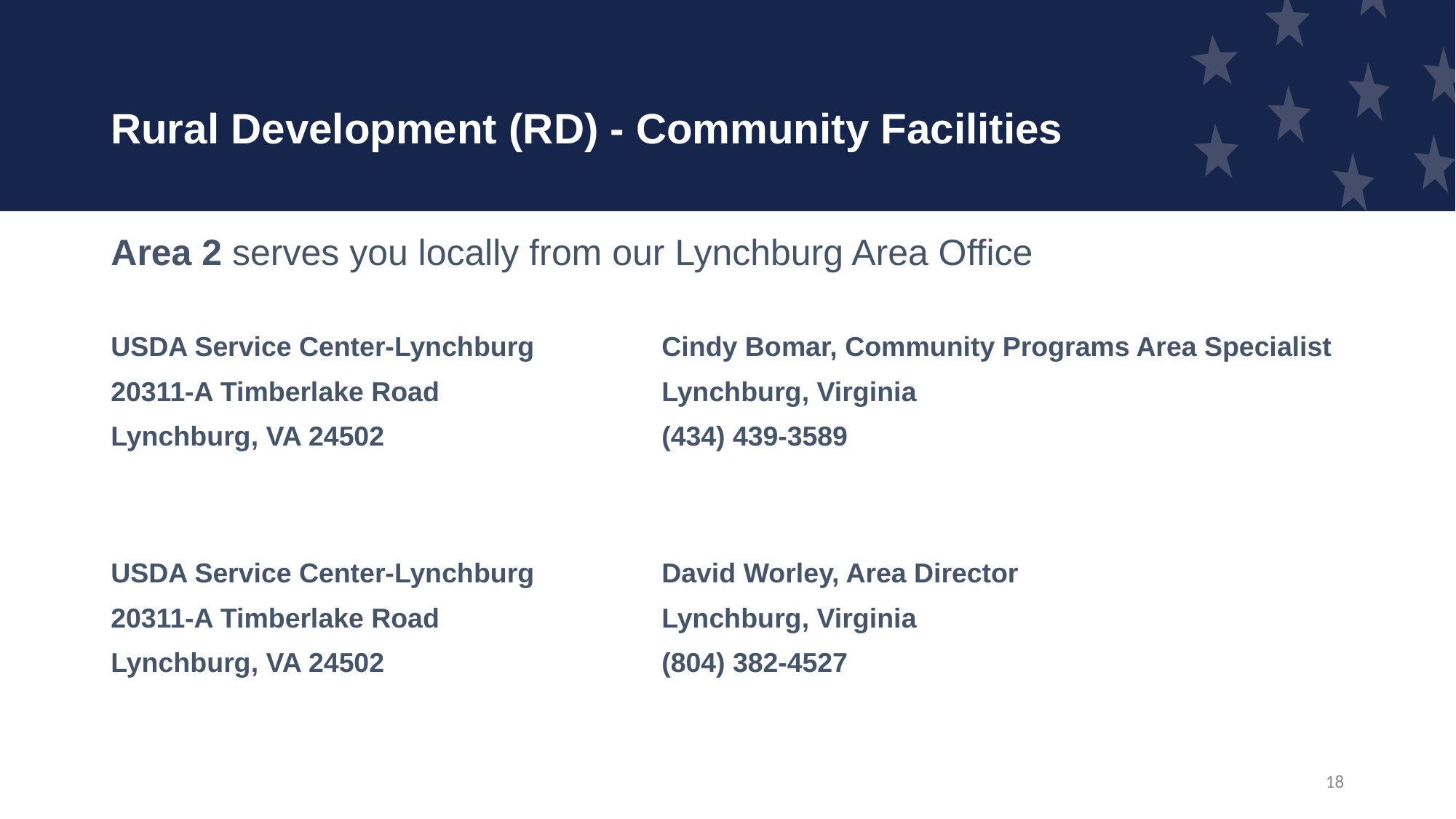

# Rural Development (RD) - Community Facilities
Area 2 serves you locally from our Lynchburg Area Office

USDA Service Center-Lynchburg	               Cindy Bomar, Community Programs Area Specialist
20311-A Timberlake Road	               Lynchburg, Virginia
Lynchburg, VA 24502		               (434) 439-3589

USDA Service Center-Lynchburg	               David Worley, Area Director
20311-A Timberlake Road	               Lynchburg, Virginia
Lynchburg, VA 24502		               (804) 382-4527
18